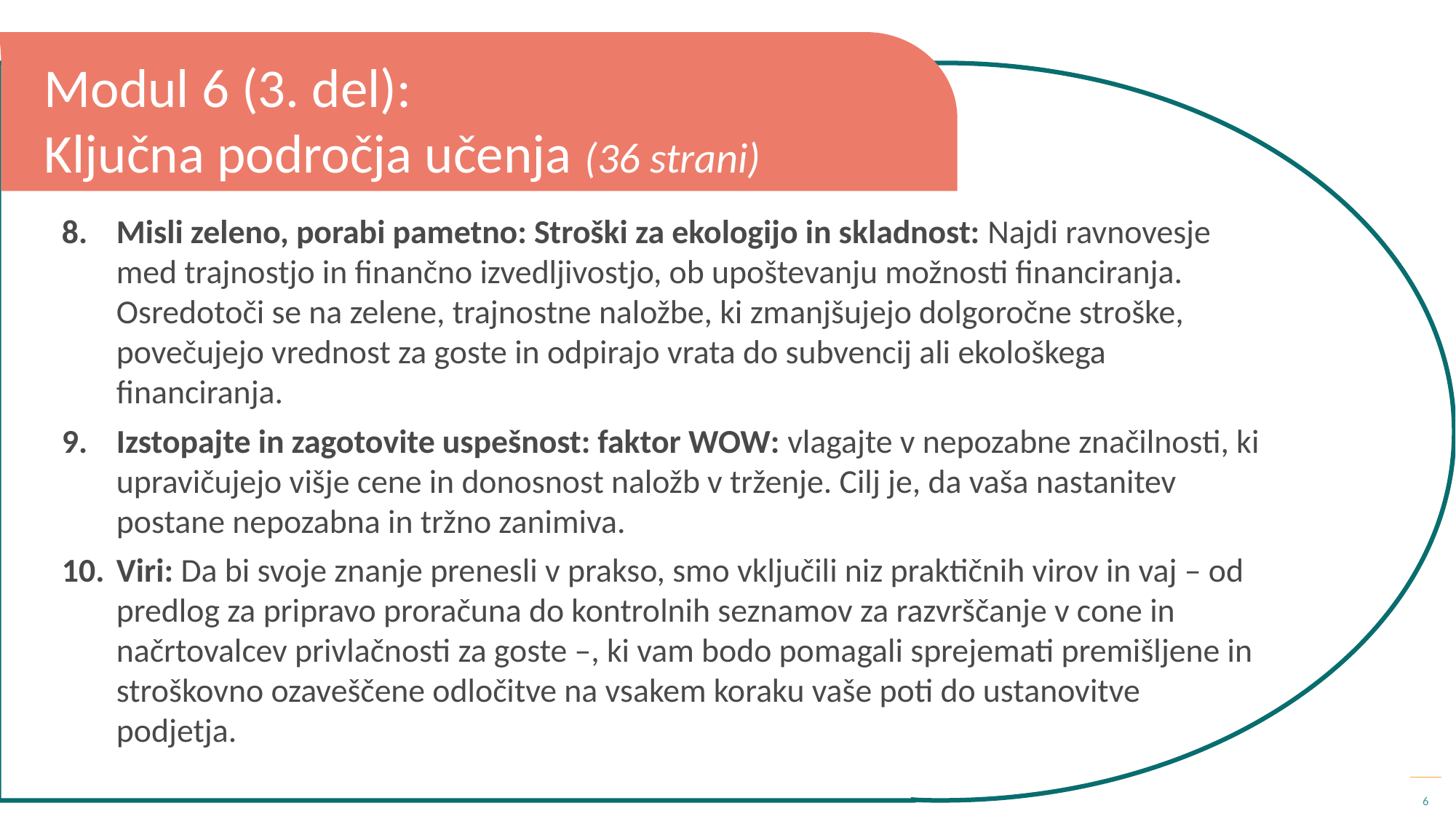

Modul 6 (3. del):
Ključna področja učenja (36 strani)
Misli zeleno, porabi pametno: Stroški za ekologijo in skladnost: Najdi ravnovesje med trajnostjo in finančno izvedljivostjo, ob upoštevanju možnosti financiranja. Osredotoči se na zelene, trajnostne naložbe, ki zmanjšujejo dolgoročne stroške, povečujejo vrednost za goste in odpirajo vrata do subvencij ali ekološkega financiranja.
Izstopajte in zagotovite uspešnost: faktor WOW: vlagajte v nepozabne značilnosti, ki upravičujejo višje cene in donosnost naložb v trženje. Cilj je, da vaša nastanitev postane nepozabna in tržno zanimiva.
Viri: Da bi svoje znanje prenesli v prakso, smo vključili niz praktičnih virov in vaj – od predlog za pripravo proračuna do kontrolnih seznamov za razvrščanje v cone in načrtovalcev privlačnosti za goste –, ki vam bodo pomagali sprejemati premišljene in stroškovno ozaveščene odločitve na vsakem koraku vaše poti do ustanovitve podjetja.

6